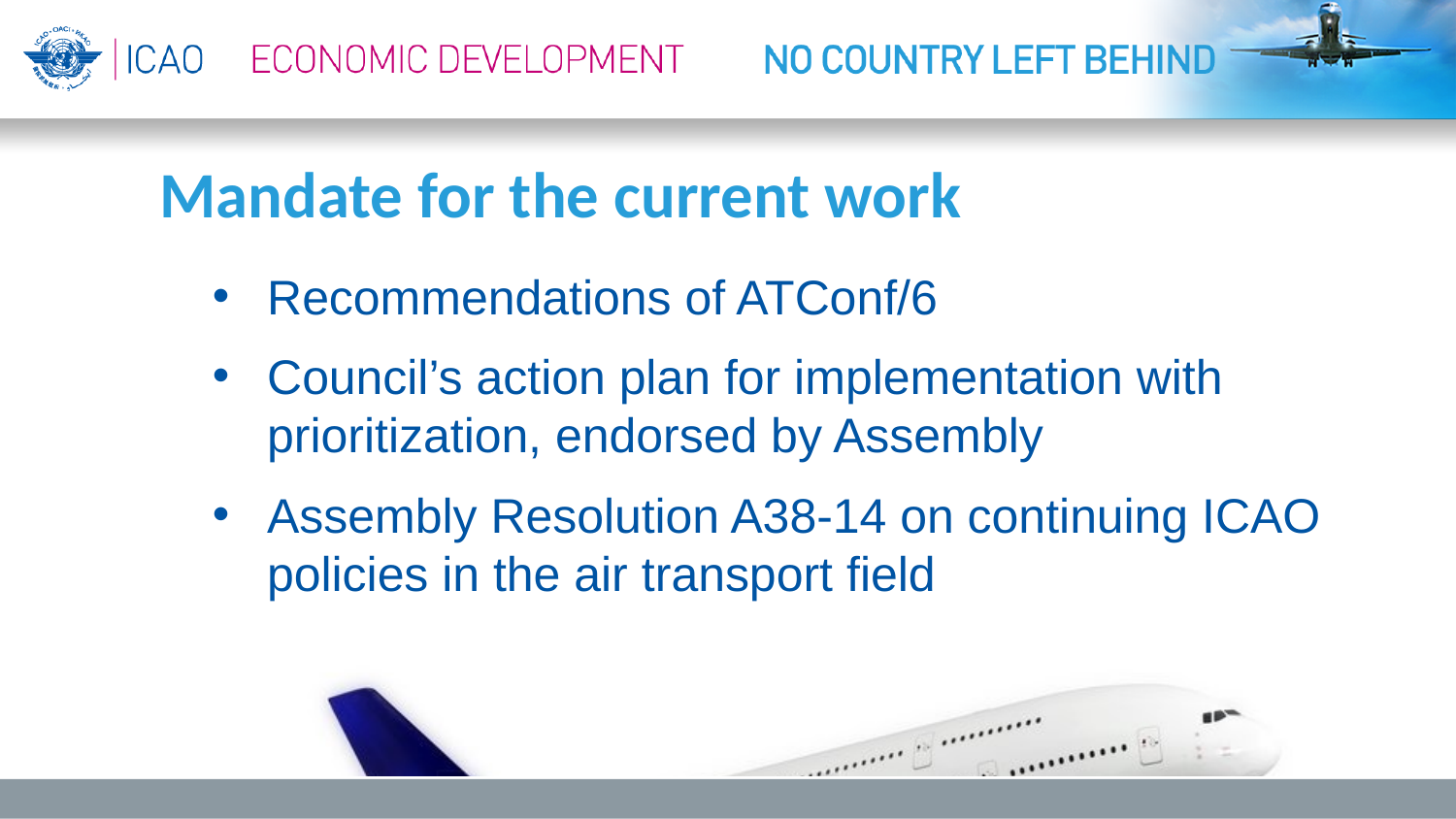

Mandate for the current work
Recommendations of ATConf/6
Council’s action plan for implementation with prioritization, endorsed by Assembly
Assembly Resolution A38-14 on continuing ICAO policies in the air transport field